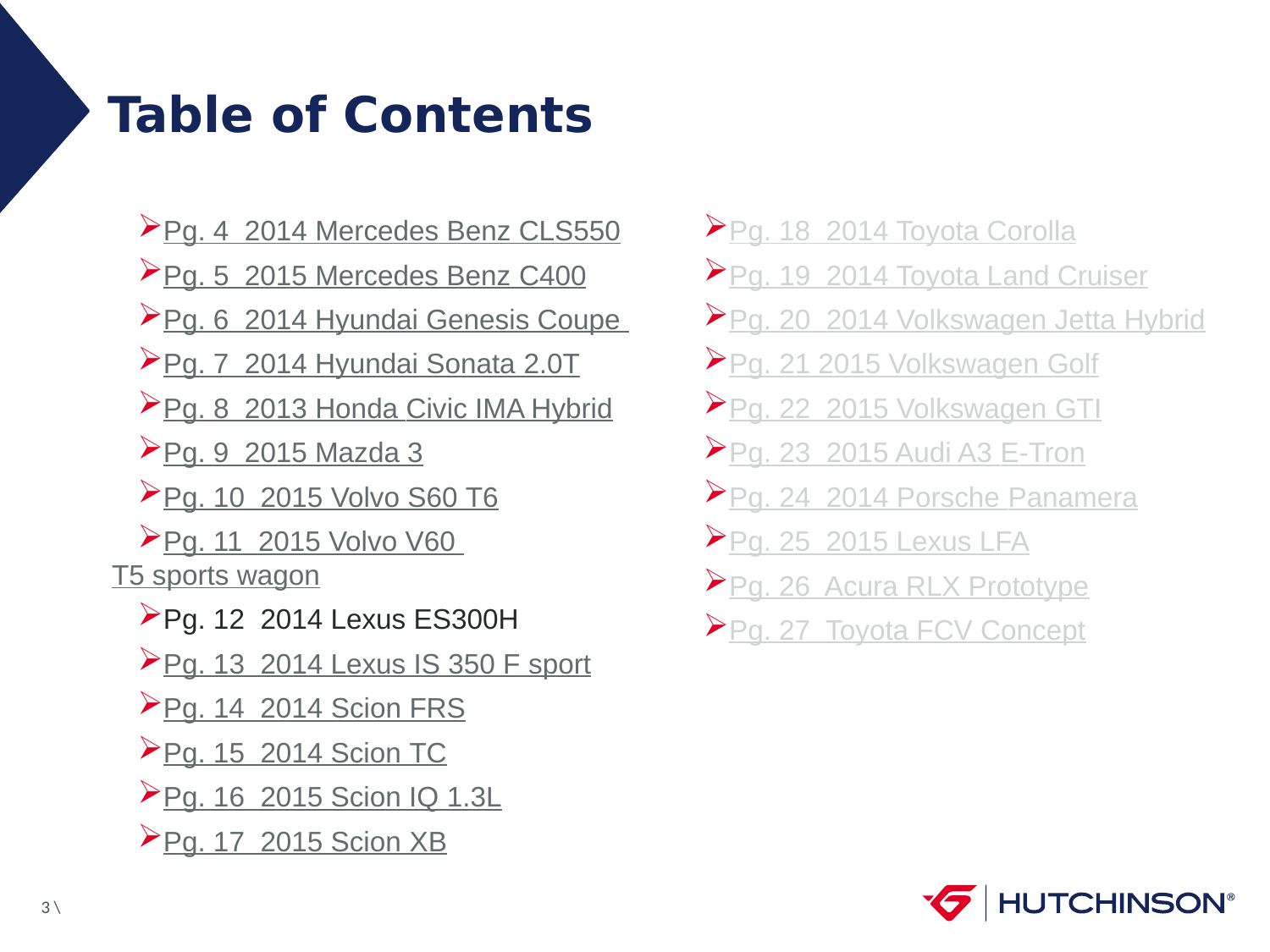

# Table of Contents
Pg. 4  2014 Mercedes Benz CLS550
Pg. 5  2015 Mercedes Benz C400
Pg. 6  2014 Hyundai Genesis Coupe
Pg. 7  2014 Hyundai Sonata 2.0T
Pg. 8  2013 Honda Civic IMA Hybrid
Pg. 9  2015 Mazda 3
Pg. 10  2015 Volvo S60 T6
Pg. 11  2015 Volvo V60 T5 sports wagon
Pg. 12  2014 Lexus ES300H
Pg. 13  2014 Lexus IS 350 F sport
Pg. 14  2014 Scion FRS
Pg. 15  2014 Scion TC
Pg. 16  2015 Scion IQ 1.3L
Pg. 17  2015 Scion XB

Pg. 18  2014 Toyota Corolla
Pg. 19  2014 Toyota Land Cruiser
Pg. 20  2014 Volkswagen Jetta Hybrid
Pg. 21 2015 Volkswagen Golf
Pg. 22  2015 Volkswagen GTI
Pg. 23  2015 Audi A3 E-Tron
Pg. 24  2014 Porsche Panamera
Pg. 25  2015 Lexus LFA
Pg. 26  Acura RLX Prototype
Pg. 27  Toyota FCV Concept

3 \